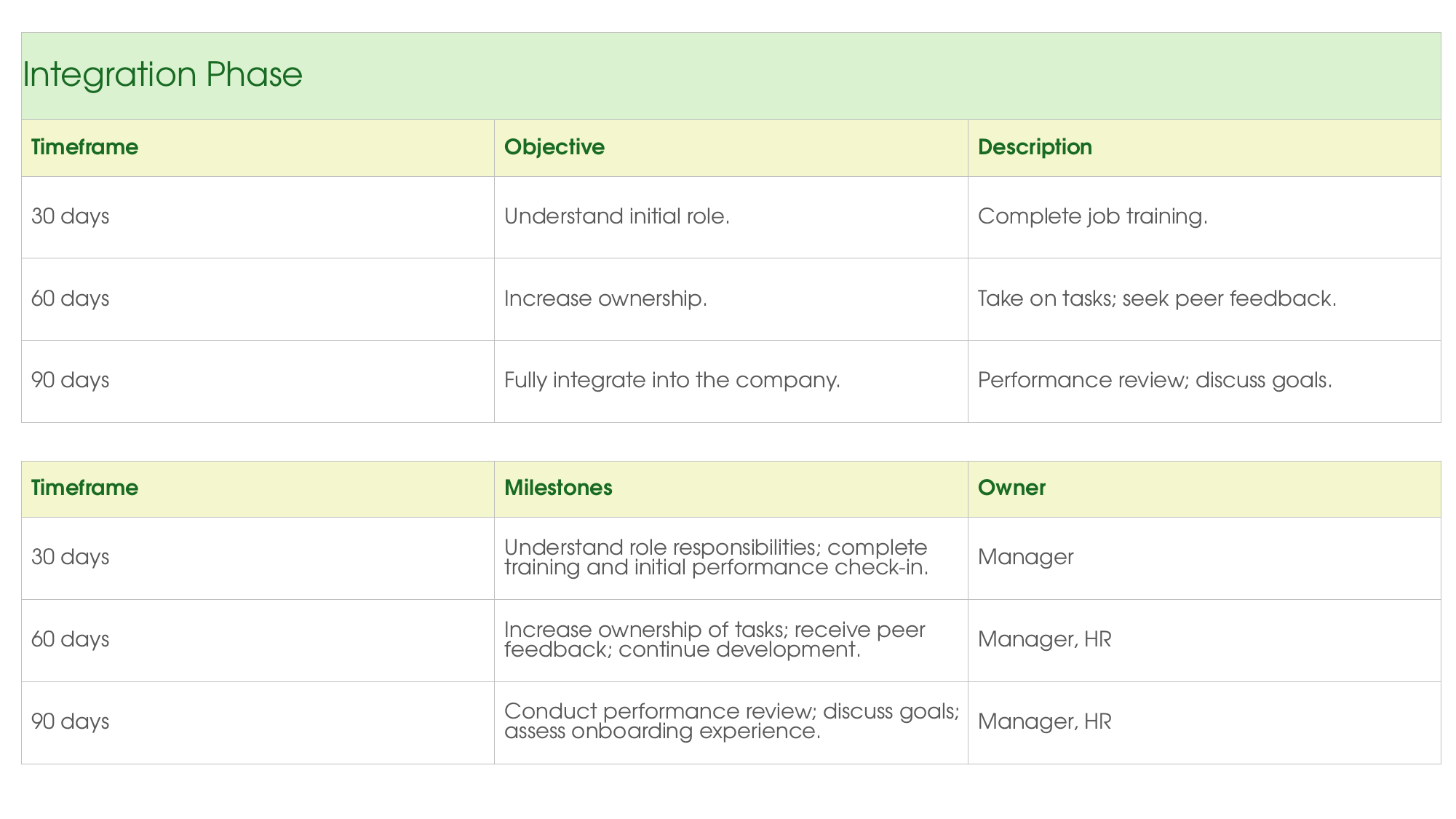

| Integration Phase |  |  |
| --- | --- | --- |
| Timeframe | Objective | Description |
| 30 days | Understand initial role. | Complete job training. |
| 60 days | Increase ownership. | Take on tasks; seek peer feedback. |
| 90 days | Fully integrate into the company. | Performance review; discuss goals. |
|  |  |  |
| Timeframe | Milestones | Owner |
| 30 days | Understand role responsibilities; complete training and initial performance check-in. | Manager |
| 60 days | Increase ownership of tasks; receive peer feedback; continue development. | Manager, HR |
| 90 days | Conduct performance review; discuss goals; assess onboarding experience. | Manager, HR |